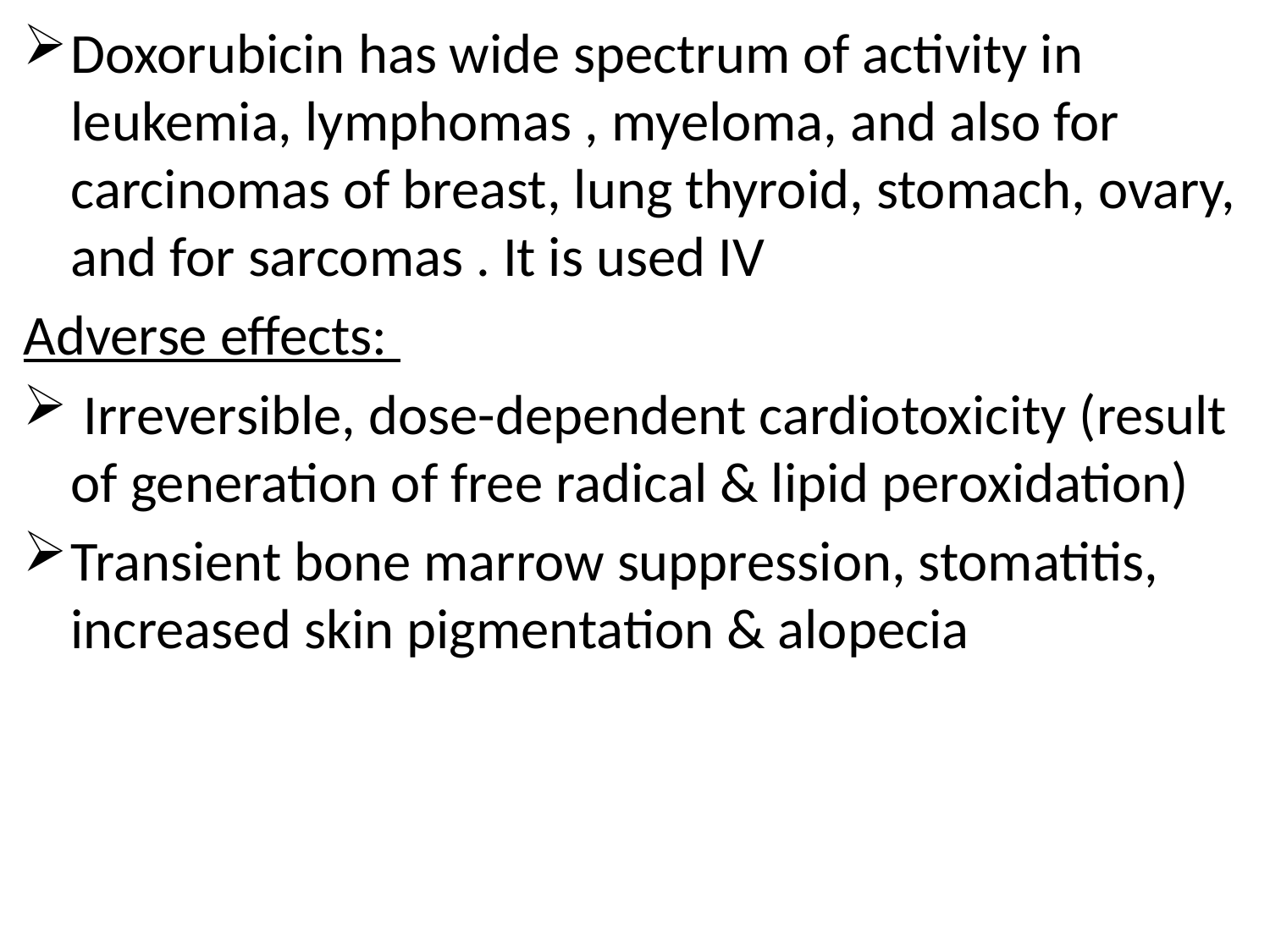

Doxorubicin has wide spectrum of activity in leukemia, lymphomas , myeloma, and also for carcinomas of breast, lung thyroid, stomach, ovary, and for sarcomas . It is used IV
Adverse effects:
 Irreversible, dose-dependent cardiotoxicity (result of generation of free radical & lipid peroxidation)
Transient bone marrow suppression, stomatitis, increased skin pigmentation & alopecia